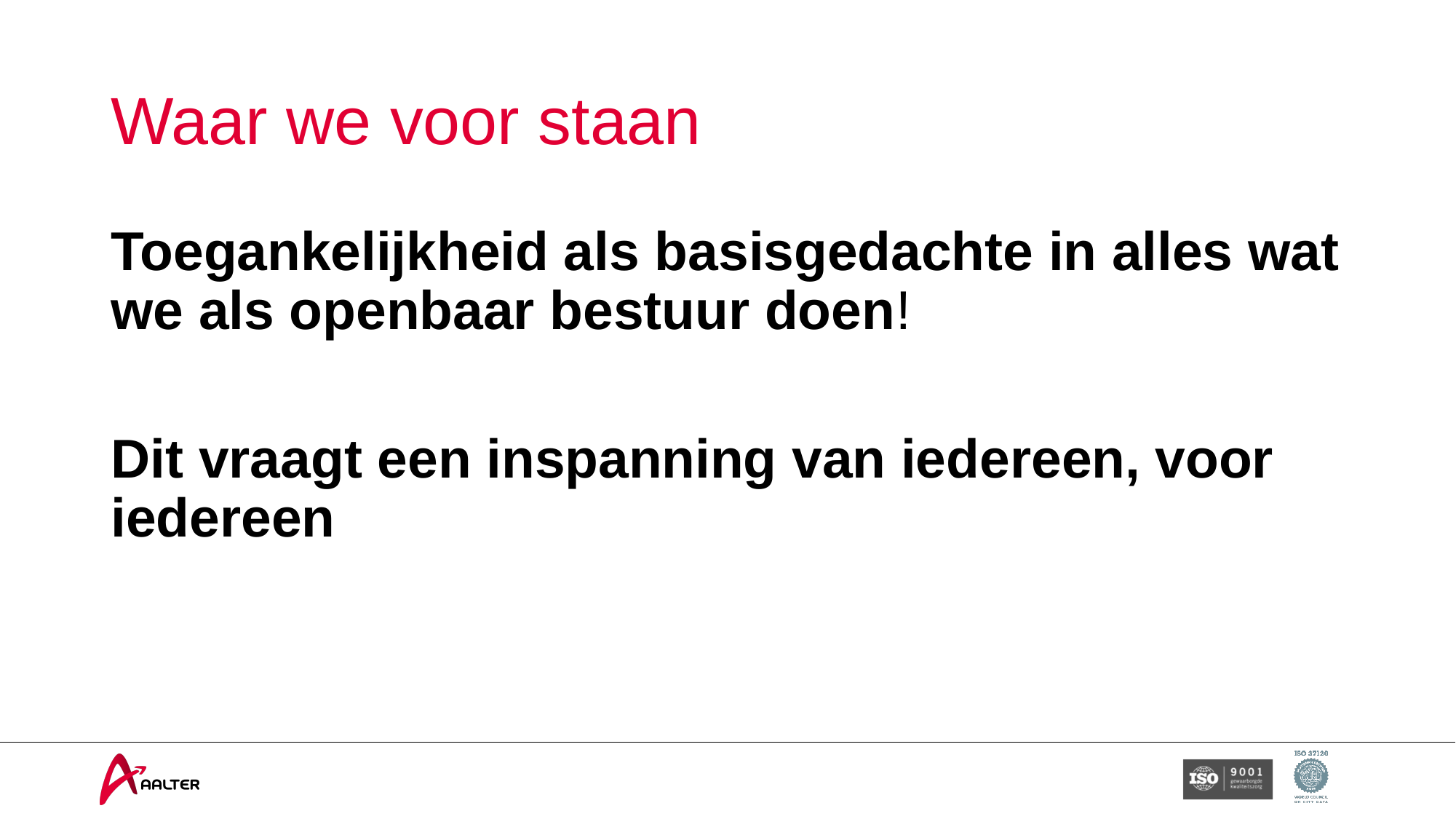

# Waar we voor staan
Toegankelijkheid als basisgedachte in alles wat we als openbaar bestuur doen!

Dit vraagt een inspanning van iedereen, voor iedereen